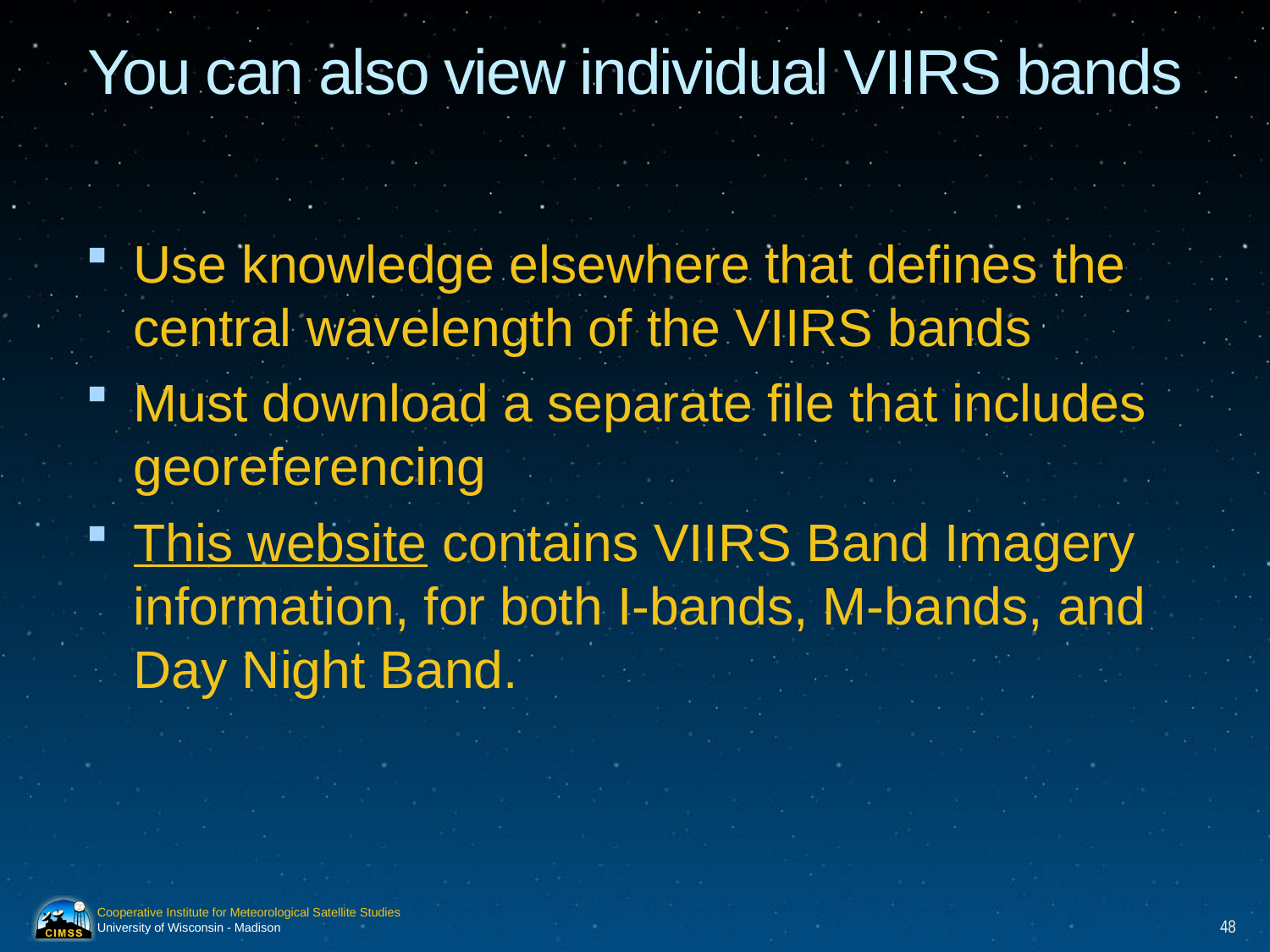

# You can also view individual VIIRS bands

Use knowledge elsewhere that defines the central wavelength of the VIIRS bands
Must download a separate file that includes georeferencing
This website contains VIIRS Band Imagery information, for both I-bands, M-bands, and Day Night Band.
48